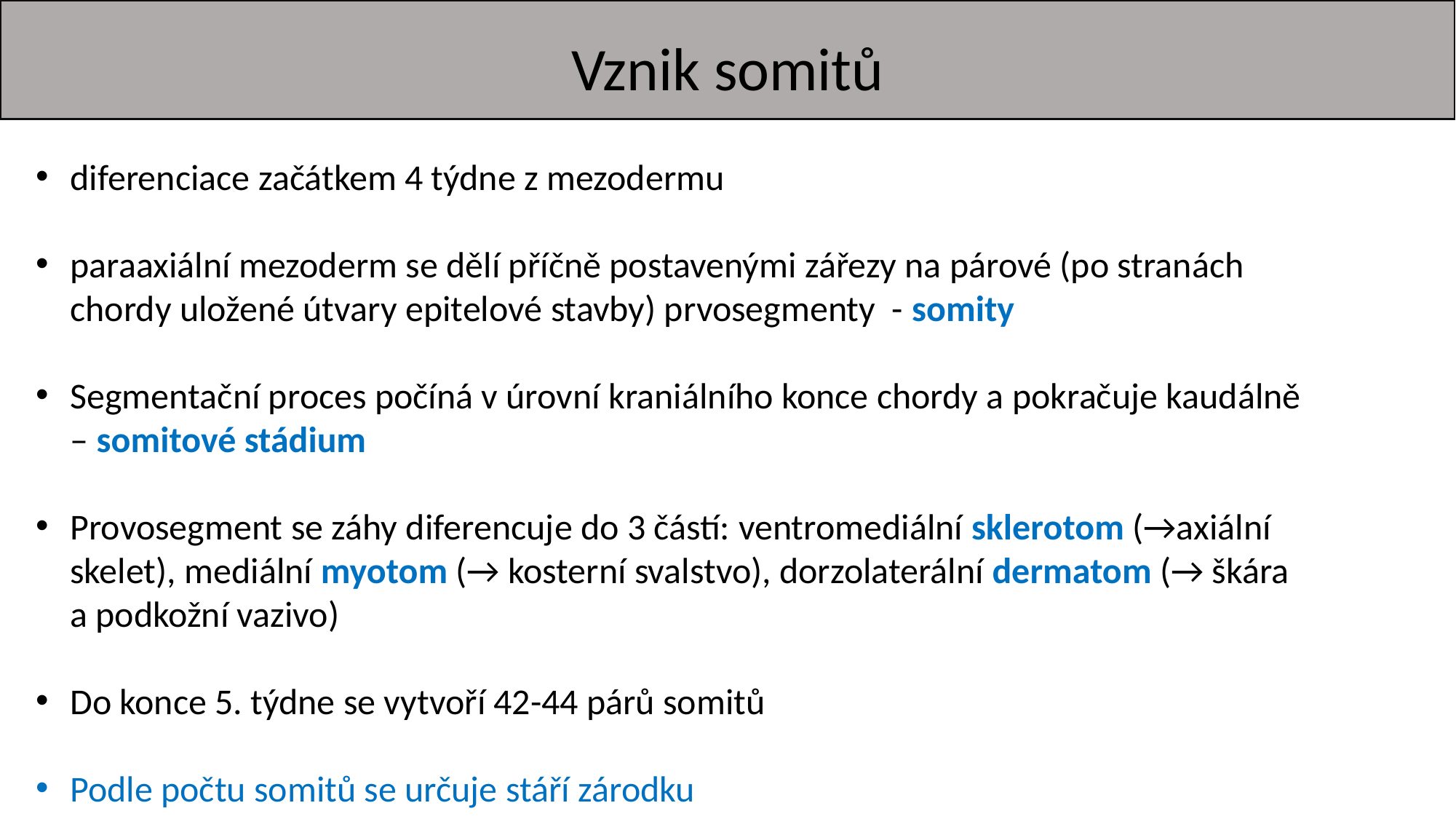

# Vznik somitů
diferenciace začátkem 4 týdne z mezodermu

paraaxiální mezoderm se dělí příčně postavenými zářezy na párové (po stranách chordy uložené útvary epitelové stavby) prvosegmenty  - somity

Segmentační proces počíná v úrovní kraniálního konce chordy a pokračuje kaudálně – somitové stádium

Provosegment se záhy diferencuje do 3 částí: ventromediální sklerotom (→axiální skelet), mediální myotom (→ kosterní svalstvo), dorzolaterální dermatom (→ škára a podkožní vazivo)

Do konce 5. týdne se vytvoří 42-44 párů somitů

Podle počtu somitů se určuje stáří zárodku